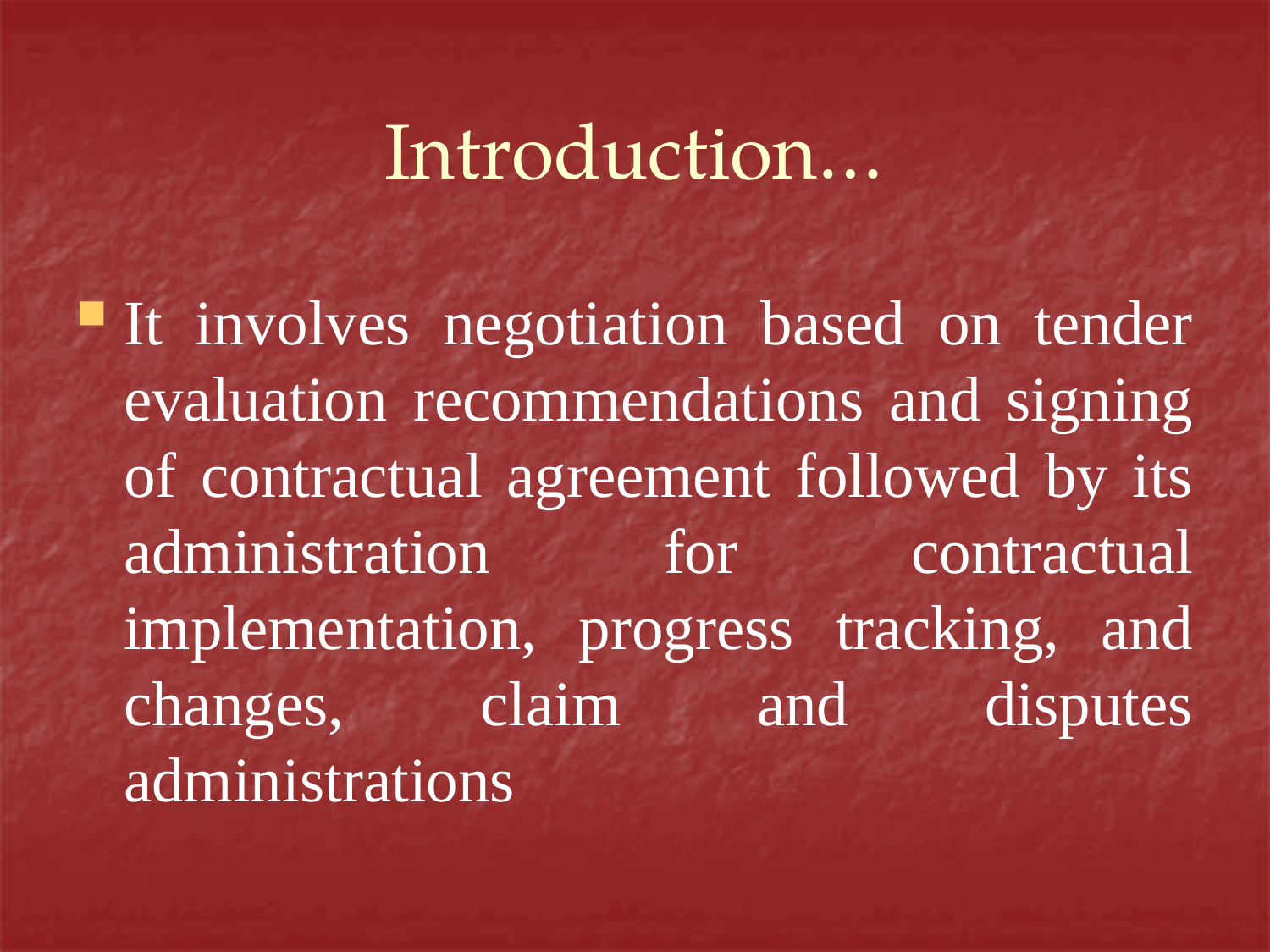

# Introduction…
It involves negotiation based on tender evaluation recommendations and signing of contractual agreement followed by its administration for contractual implementation, progress tracking, and changes, claim and disputes administrations